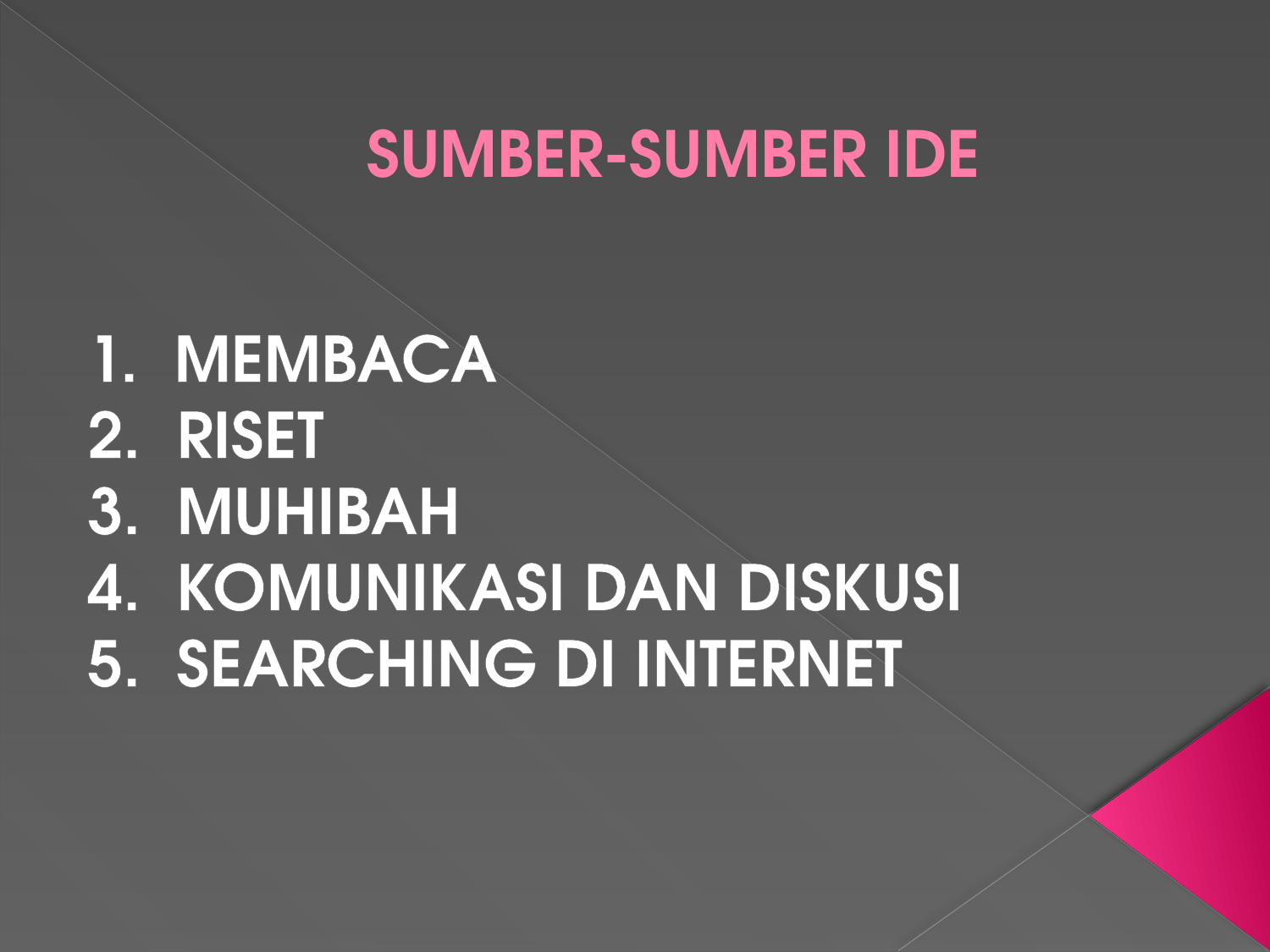

# SUMBER-SUMBER IDE
1.  MEMBACA
2.  RISET
3.  MUHIBAH
4.  KOMUNIKASI DAN DISKUSI
5.  SEARCHING DI INTERNET